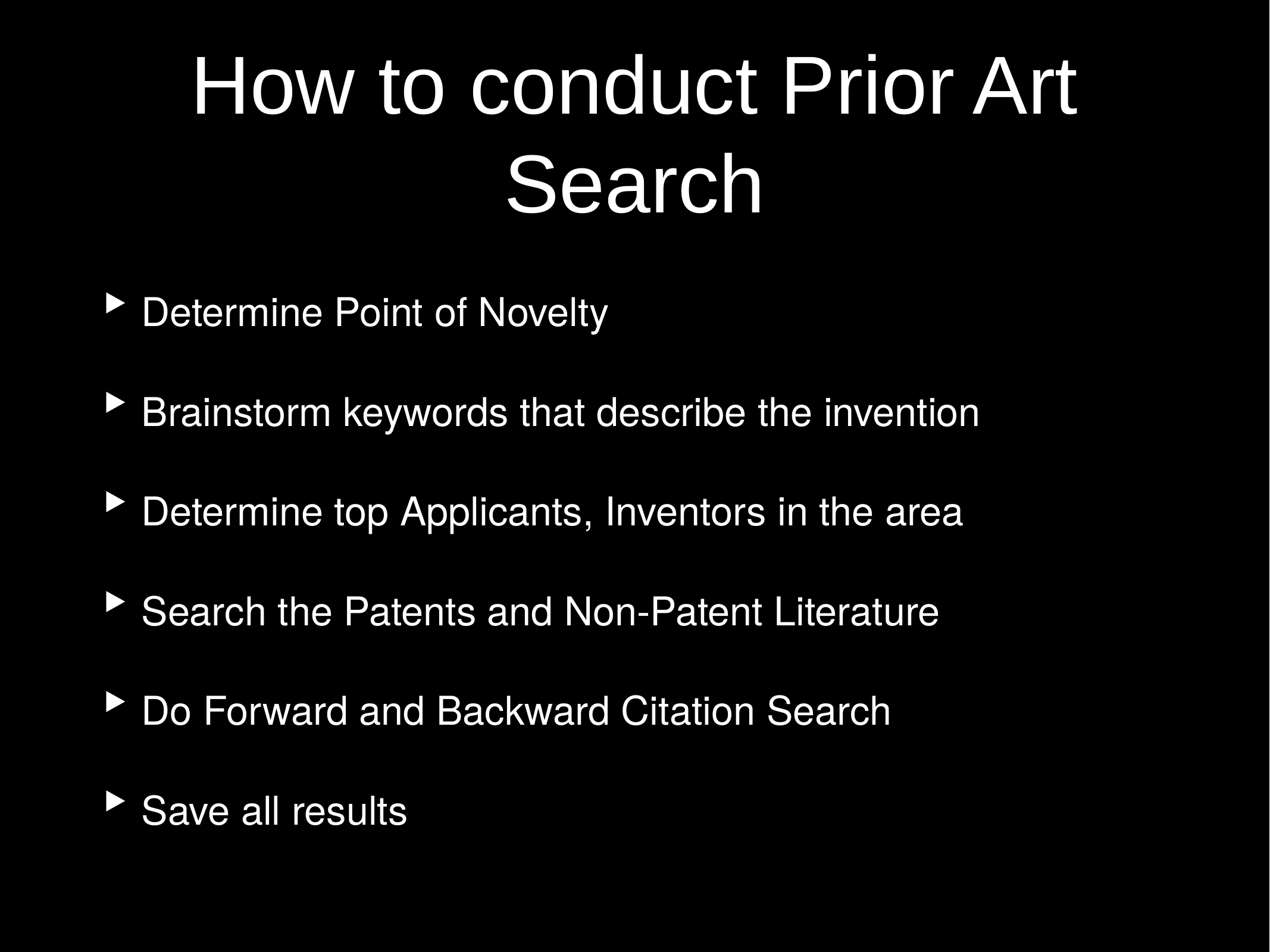

# How to conduct Prior Art Search
Determine Point of Novelty
Brainstorm keywords that describe the invention
Determine top Applicants, Inventors in the area
Search the Patents and Non-Patent Literature
Do Forward and Backward Citation Search
Save all results